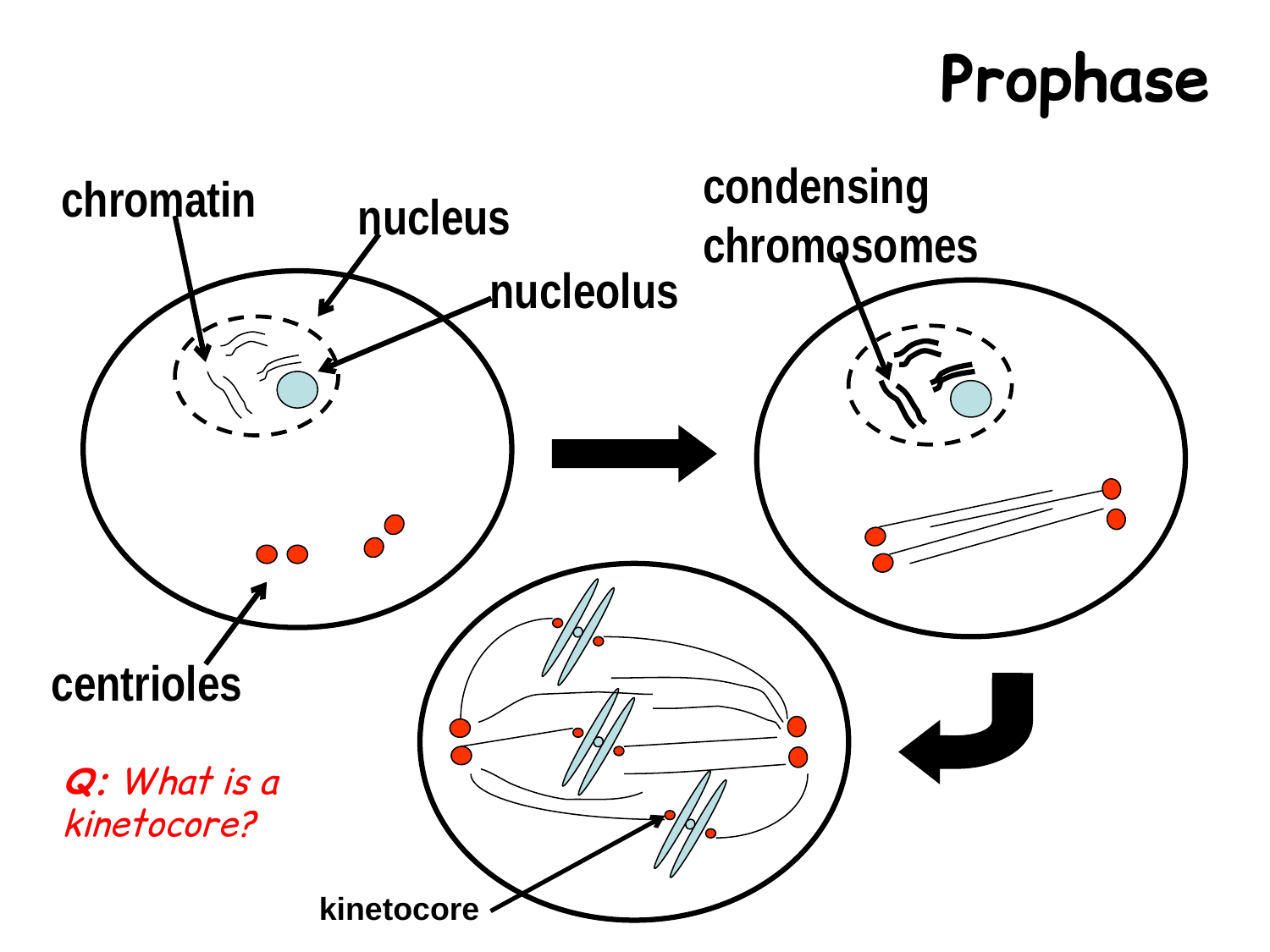

Prophase
condensing
chromosomes
chromatin
nucleus

nucleolus

centrioles

Q: What is a kinetocore?

kinetocore